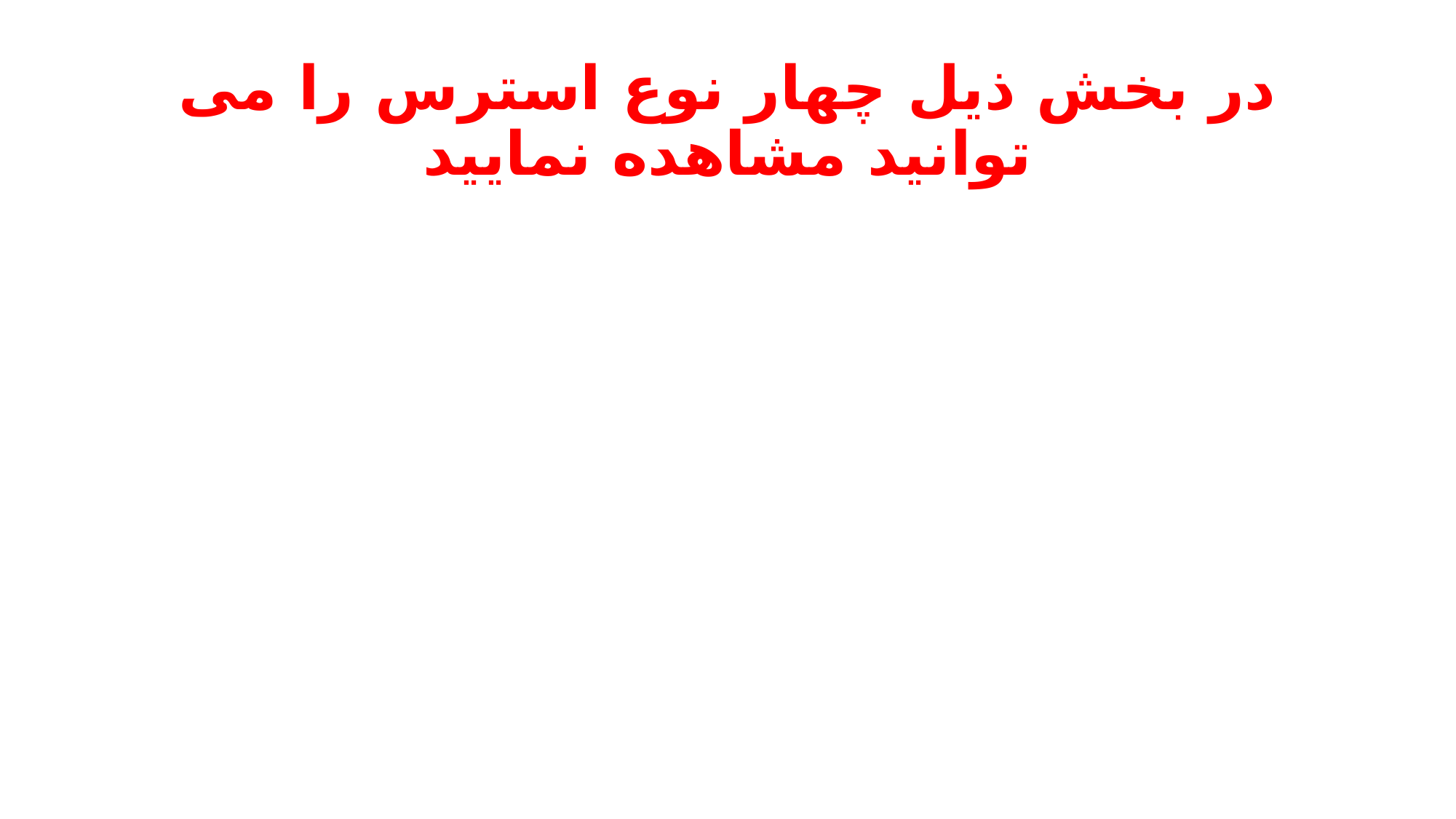

# در بخش ذیل چهار نوع استرس را می توانید مشاهده نمایید